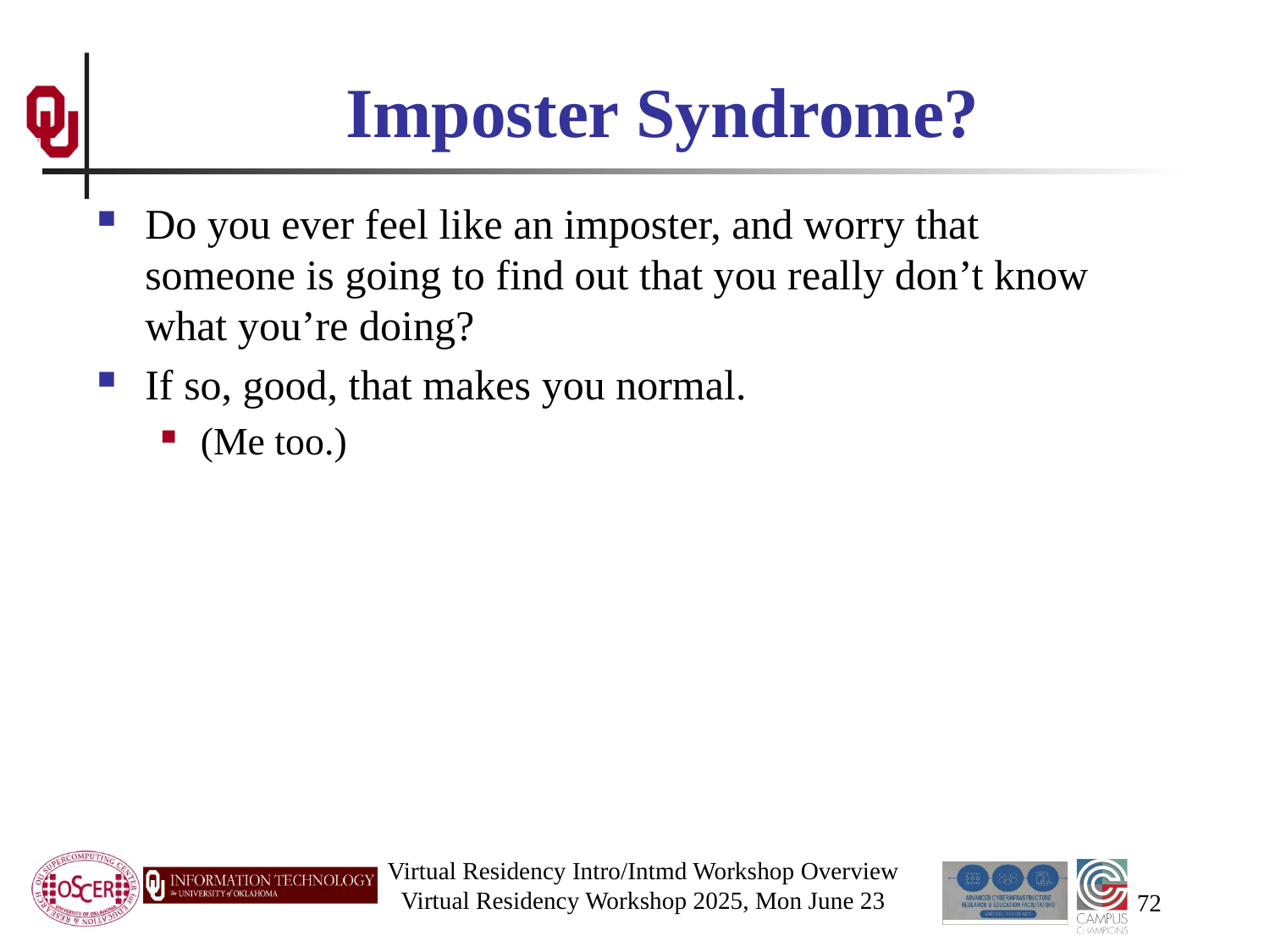

# Imposter Syndrome?
Do you ever feel like an imposter, and worry that     someone is going to find out that you really don’t know what you’re doing?
If so, good, that makes you normal.
(Me too.)
Virtual Residency Intro/Intmd Workshop Overview
Virtual Residency Workshop 2025, Mon June 23
72